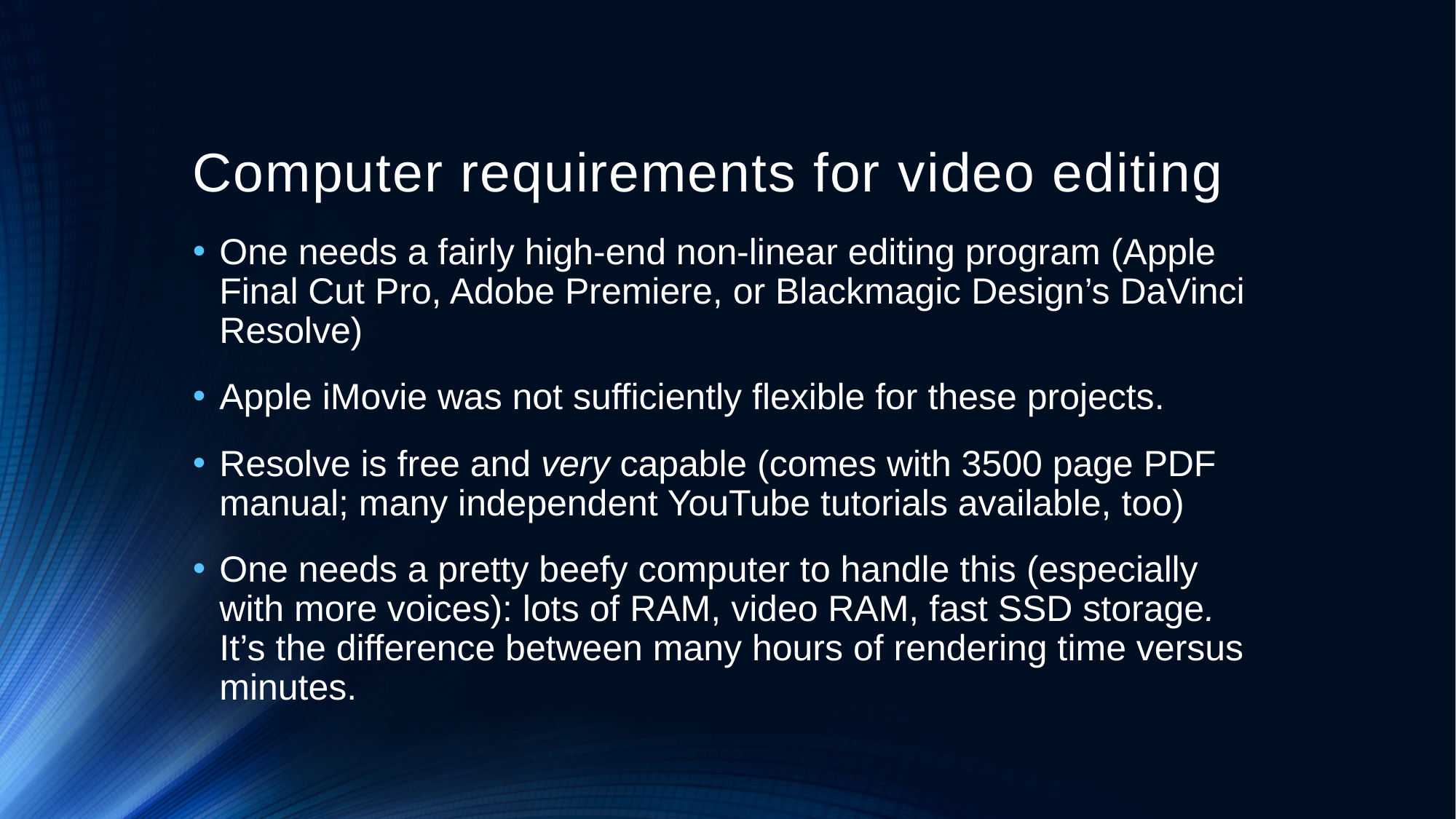

# Computer requirements for video editing
One needs a fairly high-end non-linear editing program (Apple Final Cut Pro, Adobe Premiere, or Blackmagic Design’s DaVinci Resolve)
Apple iMovie was not sufficiently flexible for these projects.
Resolve is free and very capable (comes with 3500 page PDF manual; many independent YouTube tutorials available, too)
One needs a pretty beefy computer to handle this (especially with more voices): lots of RAM, video RAM, fast SSD storage. It’s the difference between many hours of rendering time versus minutes.